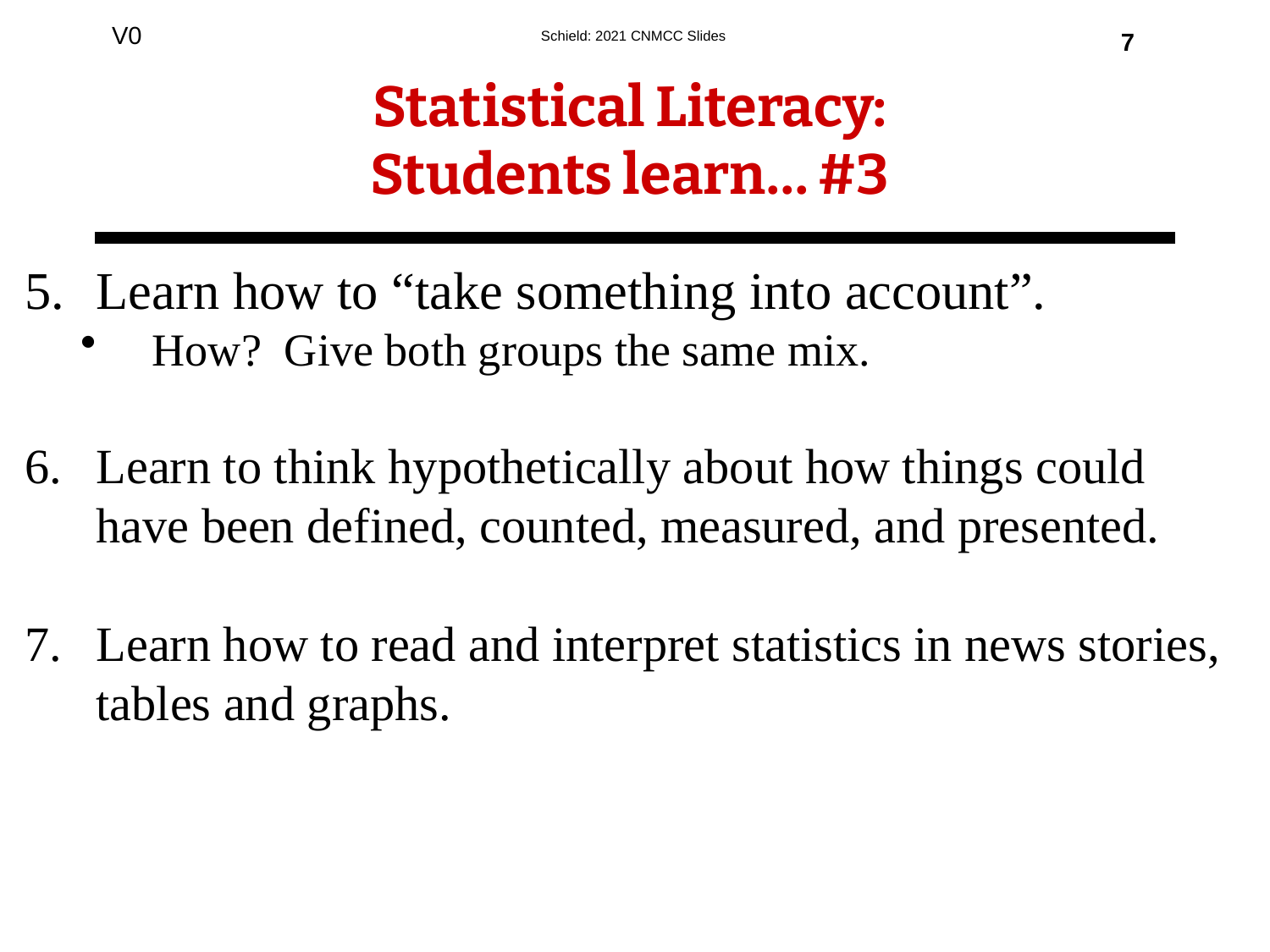

Statistical Literacy:
Students learn… #3
7
Learn how to “take something into account”.
How?  Give both groups the same mix.

Learn to think hypothetically about how things could have been defined, counted, measured, and presented.
Learn how to read and interpret statistics in news stories, tables and graphs.